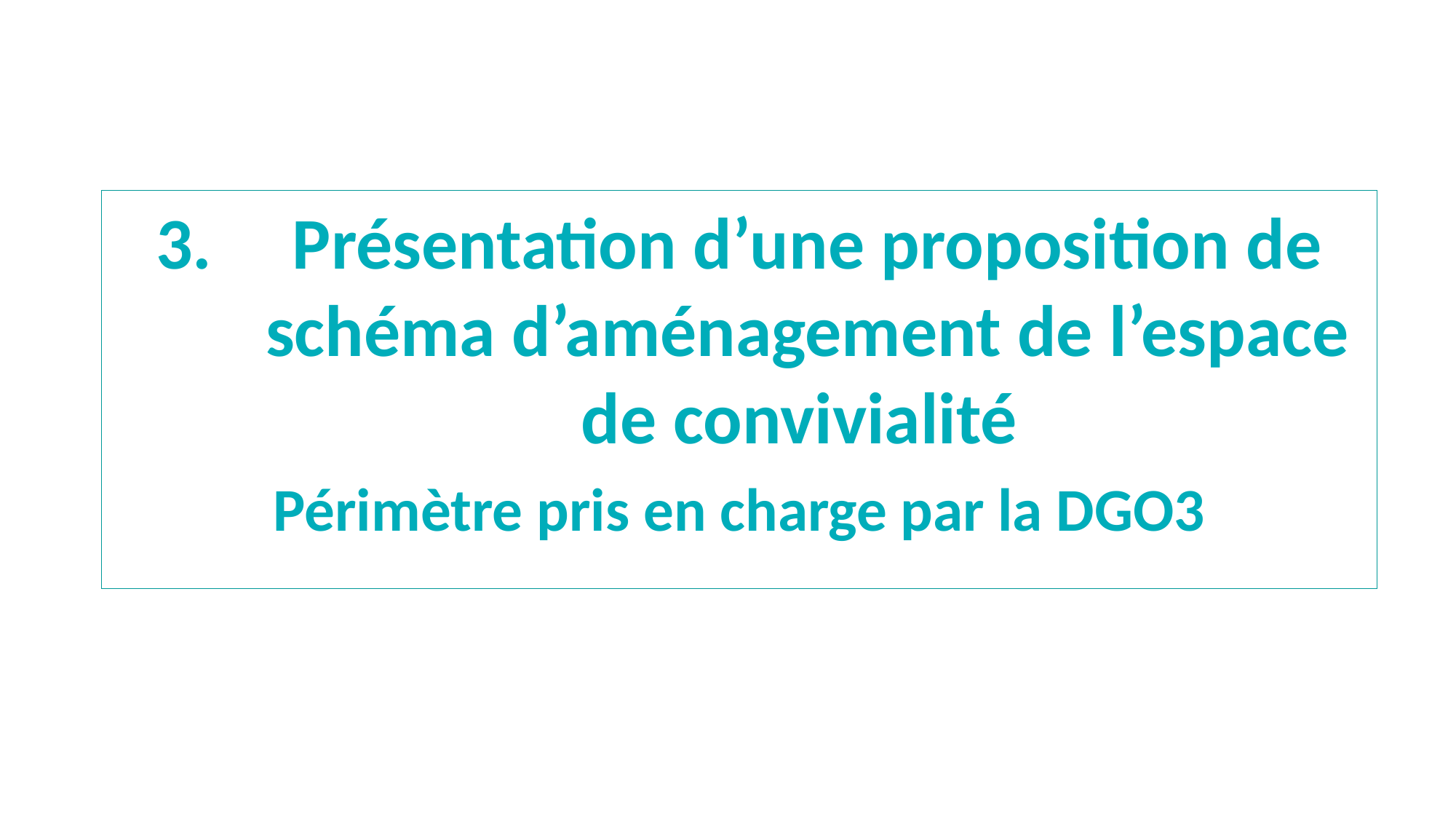

Présentation d’une proposition de schéma d’aménagement de l’espace de convivialité
Périmètre pris en charge par la DGO3